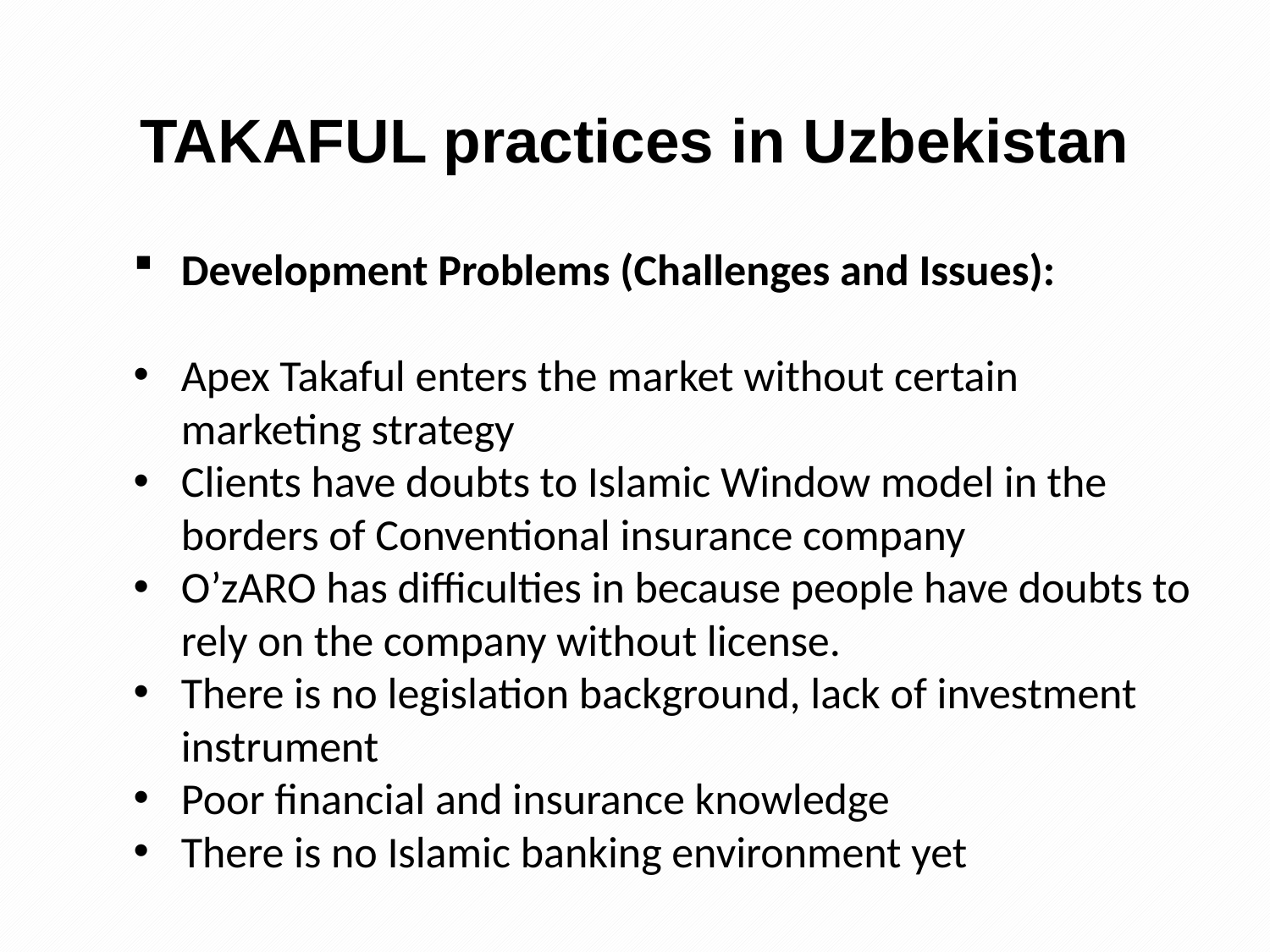

# TAKAFUL practices in Uzbekistan
Development Problems (Challenges and Issues):

Apex Takaful enters the market without certain marketing strategy
Clients have doubts to Islamic Window model in the borders of Conventional insurance company
O’zARO has difficulties in because people have doubts to rely on the company without license.
There is no legislation background, lack of investment instrument
Poor financial and insurance knowledge
There is no Islamic banking environment yet